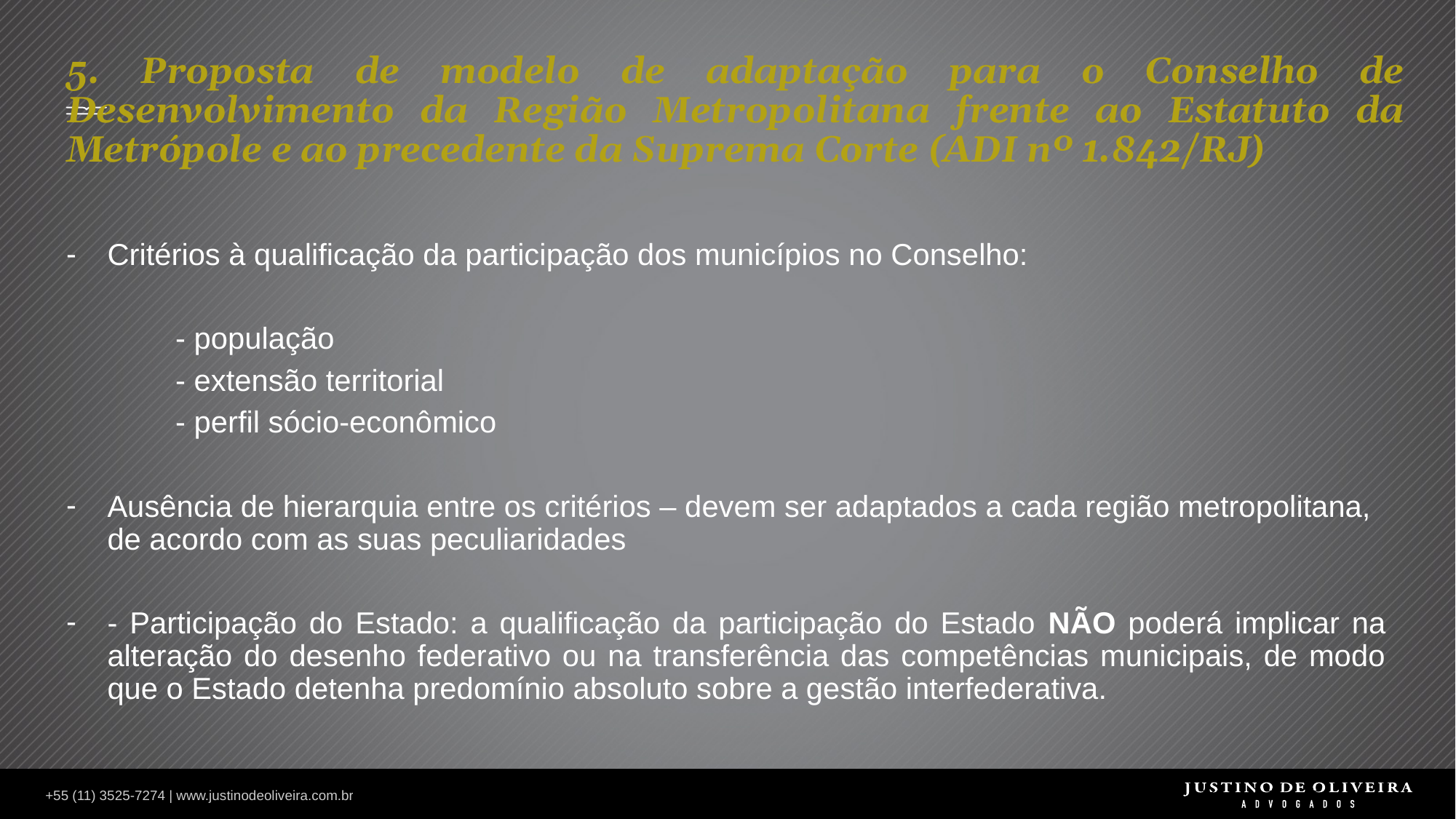

# 5. Proposta de modelo de adaptação para o Conselho de Desenvolvimento da Região Metropolitana frente ao Estatuto da Metrópole e ao precedente da Suprema Corte (ADI nº 1.842/RJ)

Critérios à qualificação da participação dos municípios no Conselho:

	- população
	- extensão territorial
	- perfil sócio-econômico

Ausência de hierarquia entre os critérios – devem ser adaptados a cada região metropolitana, de acordo com as suas peculiaridades

- Participação do Estado: a qualificação da participação do Estado NÃO poderá implicar na alteração do desenho federativo ou na transferência das competências municipais, de modo que o Estado detenha predomínio absoluto sobre a gestão interfederativa.